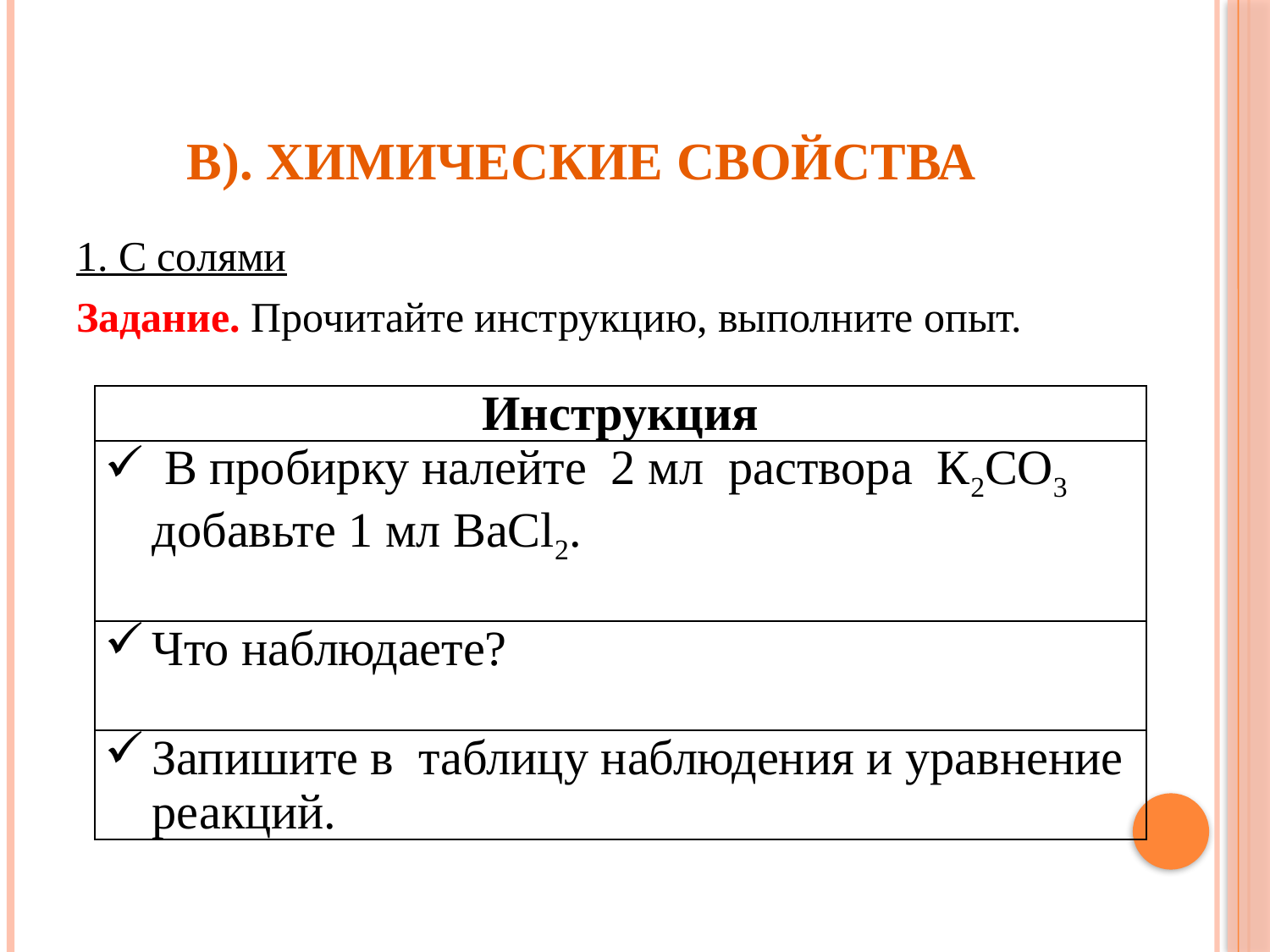

# В). Химические свойства
1. С солями
Задание. Прочитайте инструкцию, выполните опыт.

| Инструкция |
| --- |
| В пробирку налейте 2 мл раствора К2CO3 добавьте 1 мл ВаСl2. |
| Что наблюдаете? |
| Запишите в таблицу наблюдения и уравнение реакций. |